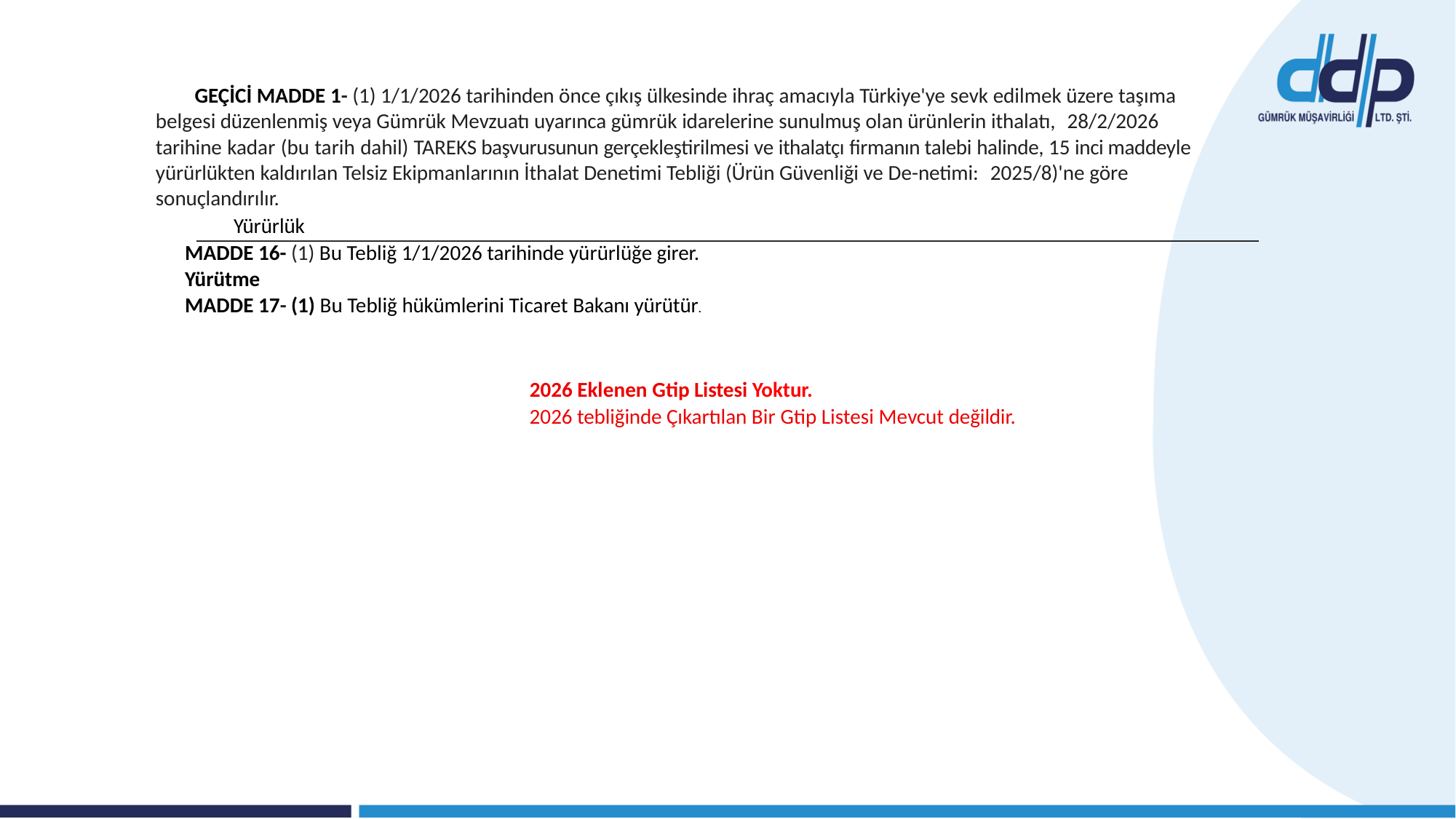

GEÇİCİ MADDE 1- (1) 1/1/2026 tarihinden önce çıkış ülkesinde ihraç amacıyla Türkiye'ye sevk edilmek üzere taşıma belgesi düzenlenmiş veya Gümrük Mevzuatı uyarınca gümrük idarelerine sunulmuş olan ürünlerin ithalatı, 28/2/2026 tarihine kadar (bu tarih dahil) TAREKS başvurusunun gerçekleştirilmesi ve ithalatçı firmanın talebi halinde, 15 inci maddeyle yürürlükten kaldırılan Telsiz Ekipmanlarının İthalat Denetimi Tebliği (Ürün Güvenliği ve De-netimi: 2025/8)'ne göre sonuçlandırılır.
Yürürlük
MADDE 16- (1) Bu Tebliğ 1/1/2026 tarihinde yürürlüğe girer.
Yürütme
MADDE 17- (1) Bu Tebliğ hükümlerini Ticaret Bakanı yürütür.

2026 Eklenen Gtip Listesi Yoktur.
2026 tebliğinde Çıkartılan Bir Gtip Listesi Mevcut değildir.